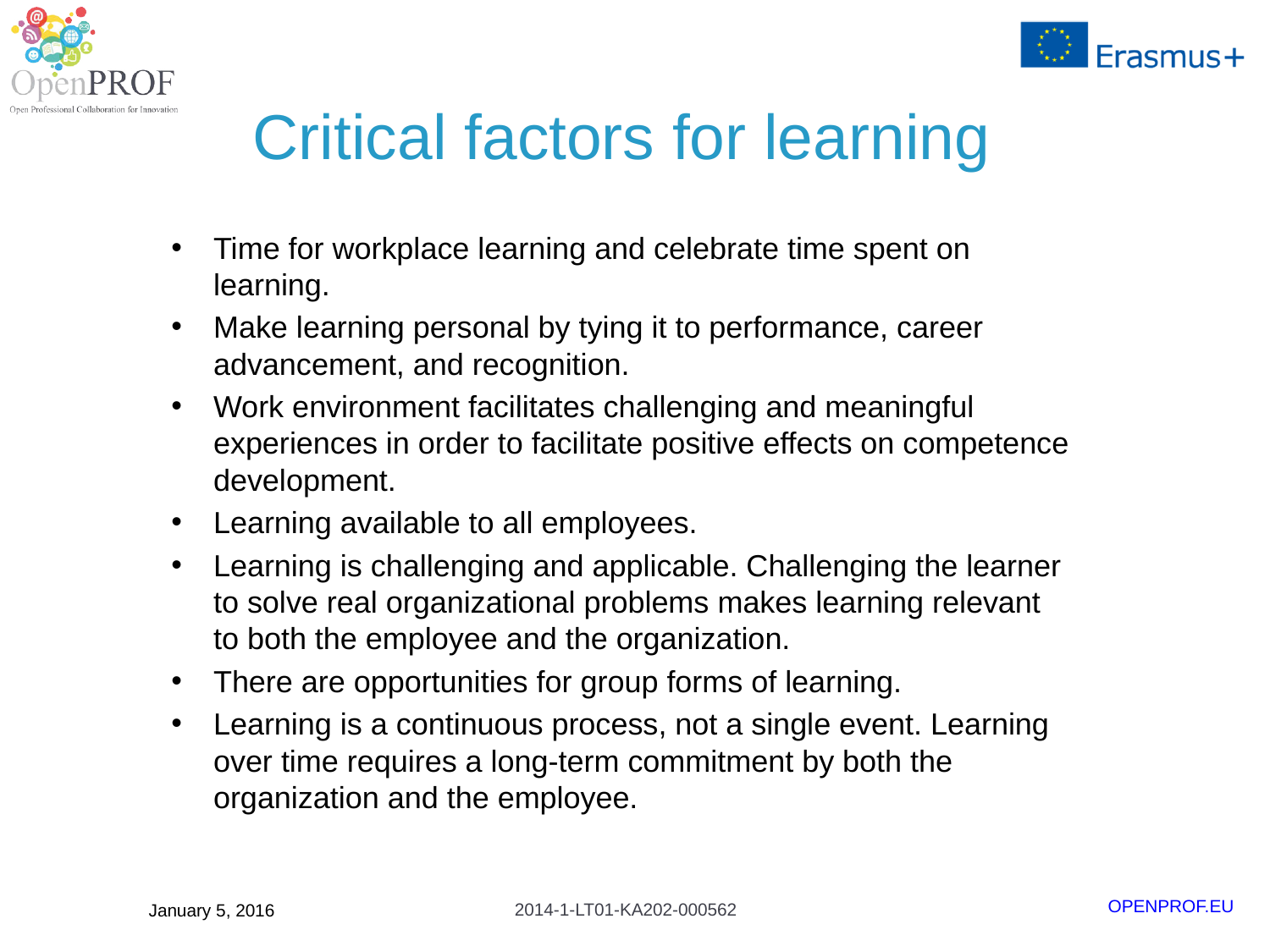

# Critical factors for learning
Time for workplace learning and celebrate time spent on learning.
Make learning personal by tying it to performance, career advancement, and recognition.
Work environment facilitates challenging and meaningful experiences in order to facilitate positive effects on competence development.
Learning available to all employees.
Learning is challenging and applicable. Challenging the learner to solve real organizational problems makes learning relevant to both the employee and the organization.
There are opportunities for group forms of learning.
Learning is a continuous process, not a single event. Learning over time requires a long-term commitment by both the organization and the employee.

January 5, 2016